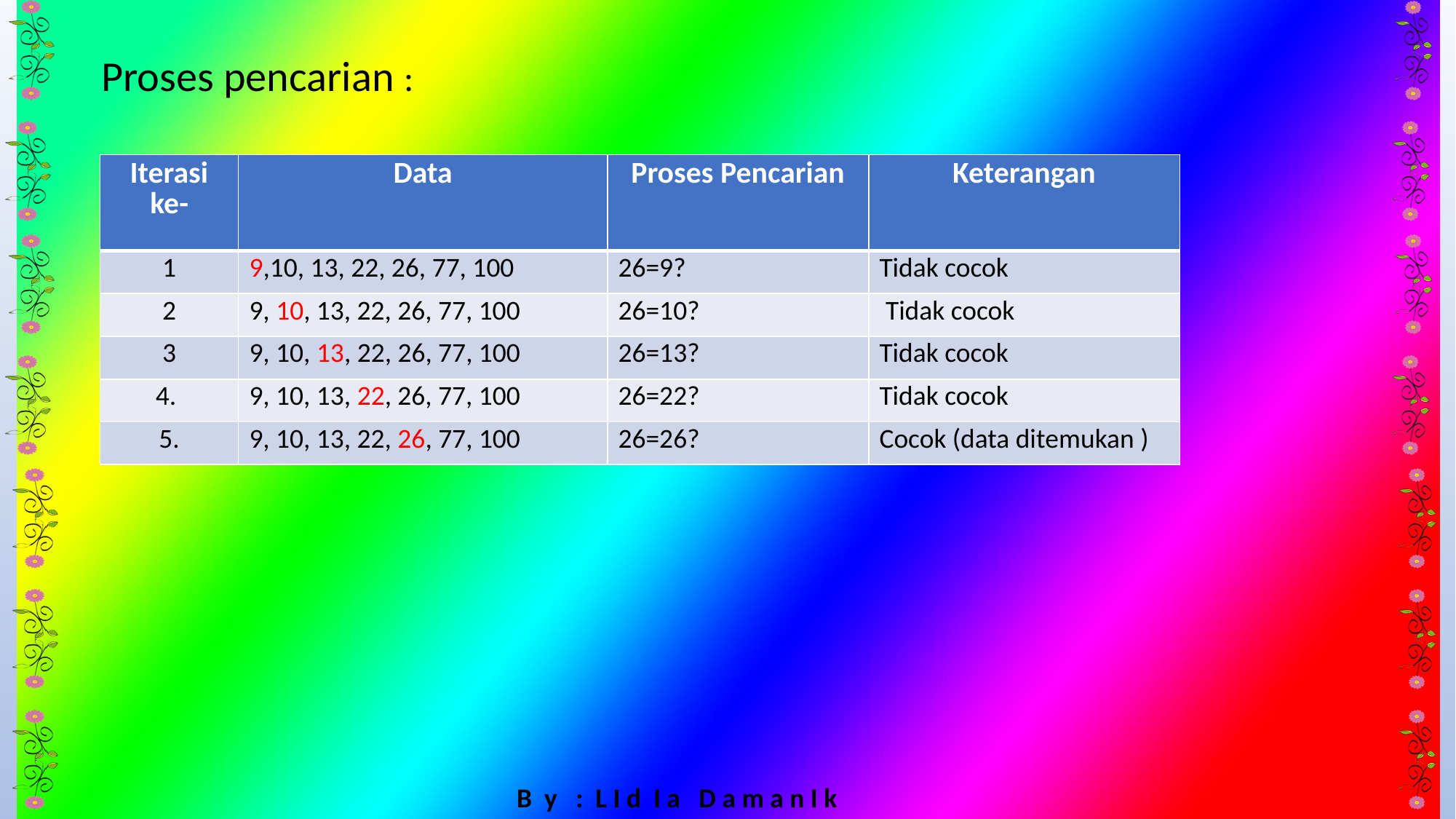

Proses pencarian :

| Iterasi ke- | Data | Proses Pencarian | Keterangan |
| --- | --- | --- | --- |
| 1 | 9,10, 13, 22, 26, 77, 100 | 26=9? | Tidak cocok |
| 2 | 9, 10, 13, 22, 26, 77, 100 | 26=10? | Tidak cocok |
| 3 | 9, 10, 13, 22, 26, 77, 100 | 26=13? | Tidak cocok |
| 4. | 9, 10, 13, 22, 26, 77, 100 | 26=22? | Tidak cocok |
| 5. | 9, 10, 13, 22, 26, 77, 100 | 26=26? | Cocok (data ditemukan ) |